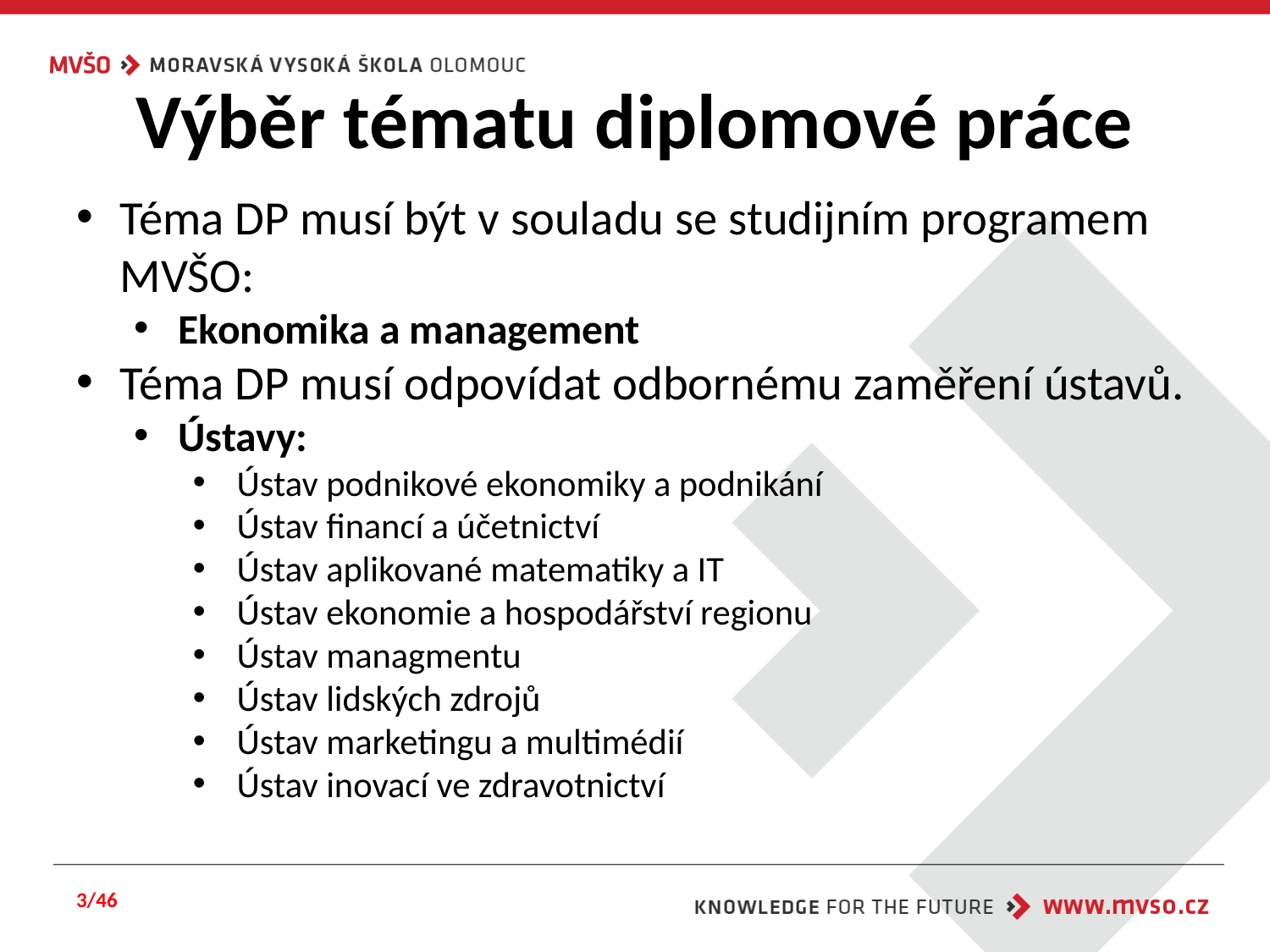

# Výběr tématu diplomové práce
Téma DP musí být v souladu se studijním programem MVŠO:
Ekonomika a management
Téma DP musí odpovídat odbornému zaměření ústavů.
Ústavy:
Ústav podnikové ekonomiky a podnikání
Ústav financí a účetnictví
Ústav aplikované matematiky a IT
Ústav ekonomie a hospodářství regionu
Ústav managmentu
Ústav lidských zdrojů
Ústav marketingu a multimédií
Ústav inovací ve zdravotnictví
3/46